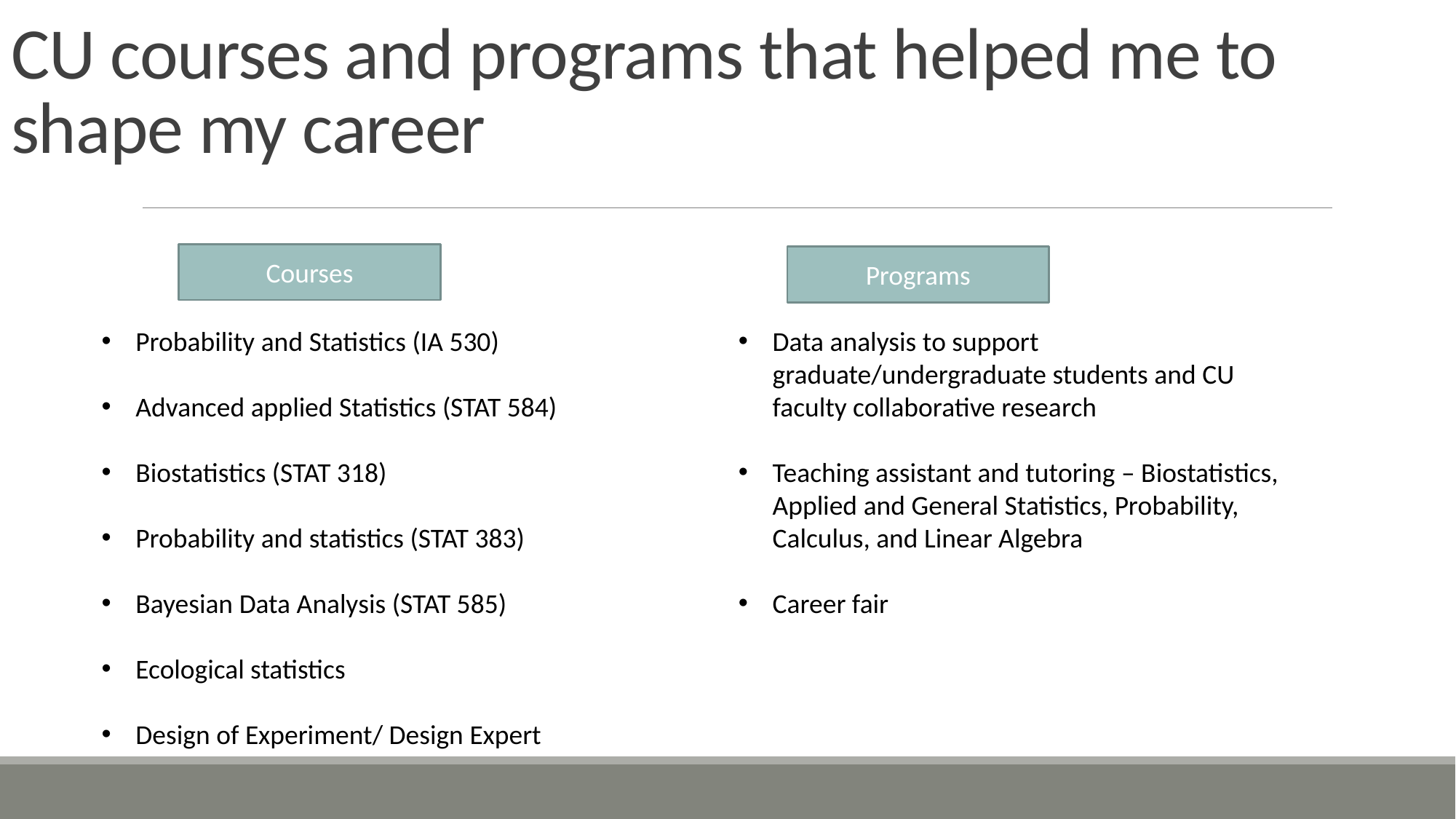

# CU courses and programs that helped me to shape my career
Courses
Programs
Probability and Statistics (IA 530)

Advanced applied Statistics (STAT 584)

Biostatistics (STAT 318)

Probability and statistics (STAT 383)

Bayesian Data Analysis (STAT 585)

Ecological statistics

Design of Experiment/ Design Expert

Data analysis to support graduate/undergraduate students and CU faculty collaborative research

Teaching assistant and tutoring – Biostatistics, Applied and General Statistics, Probability, Calculus, and Linear Algebra

Career fair